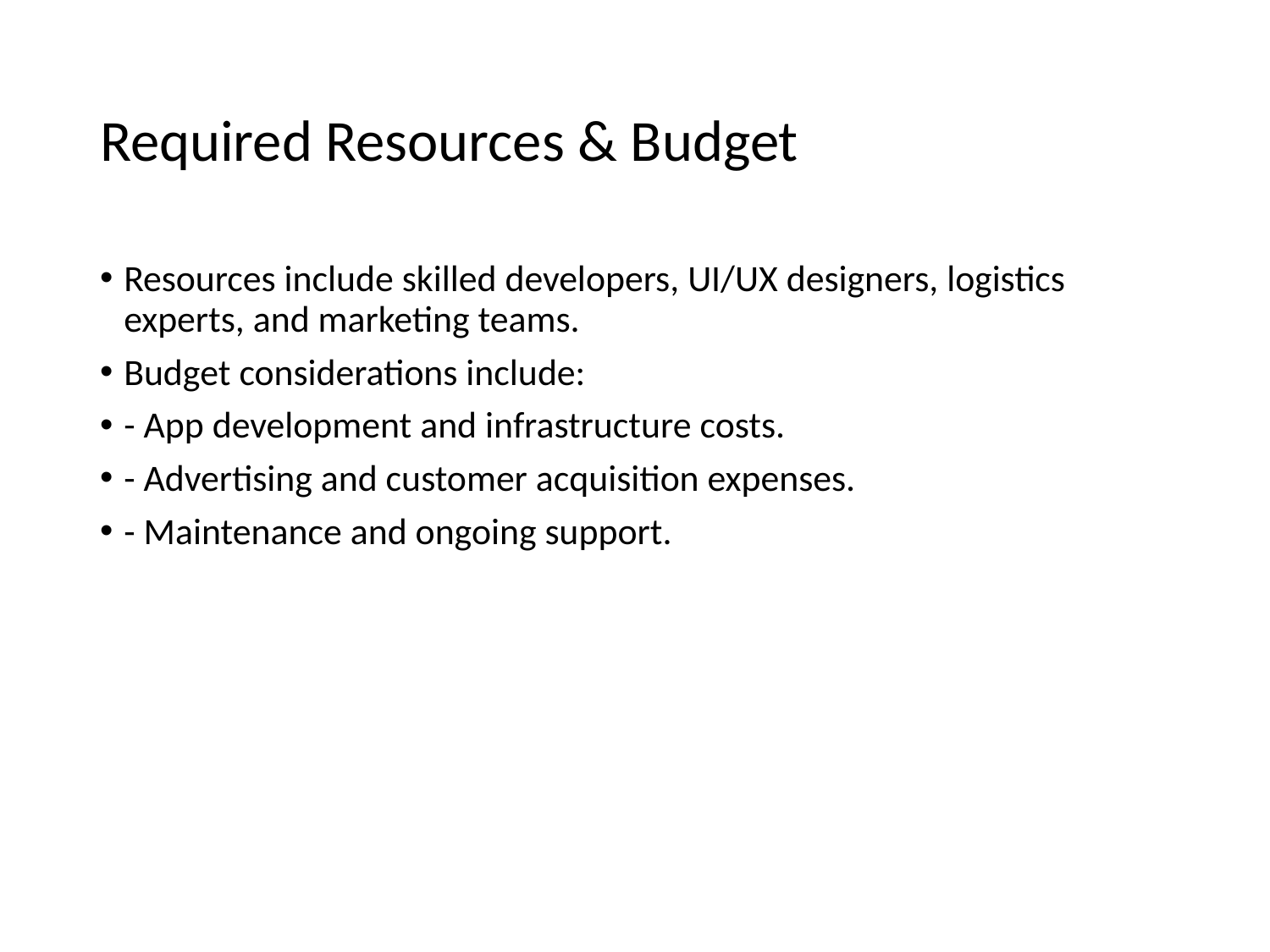

# Required Resources & Budget
Resources include skilled developers, UI/UX designers, logistics experts, and marketing teams.
Budget considerations include:
- App development and infrastructure costs.
- Advertising and customer acquisition expenses.
- Maintenance and ongoing support.